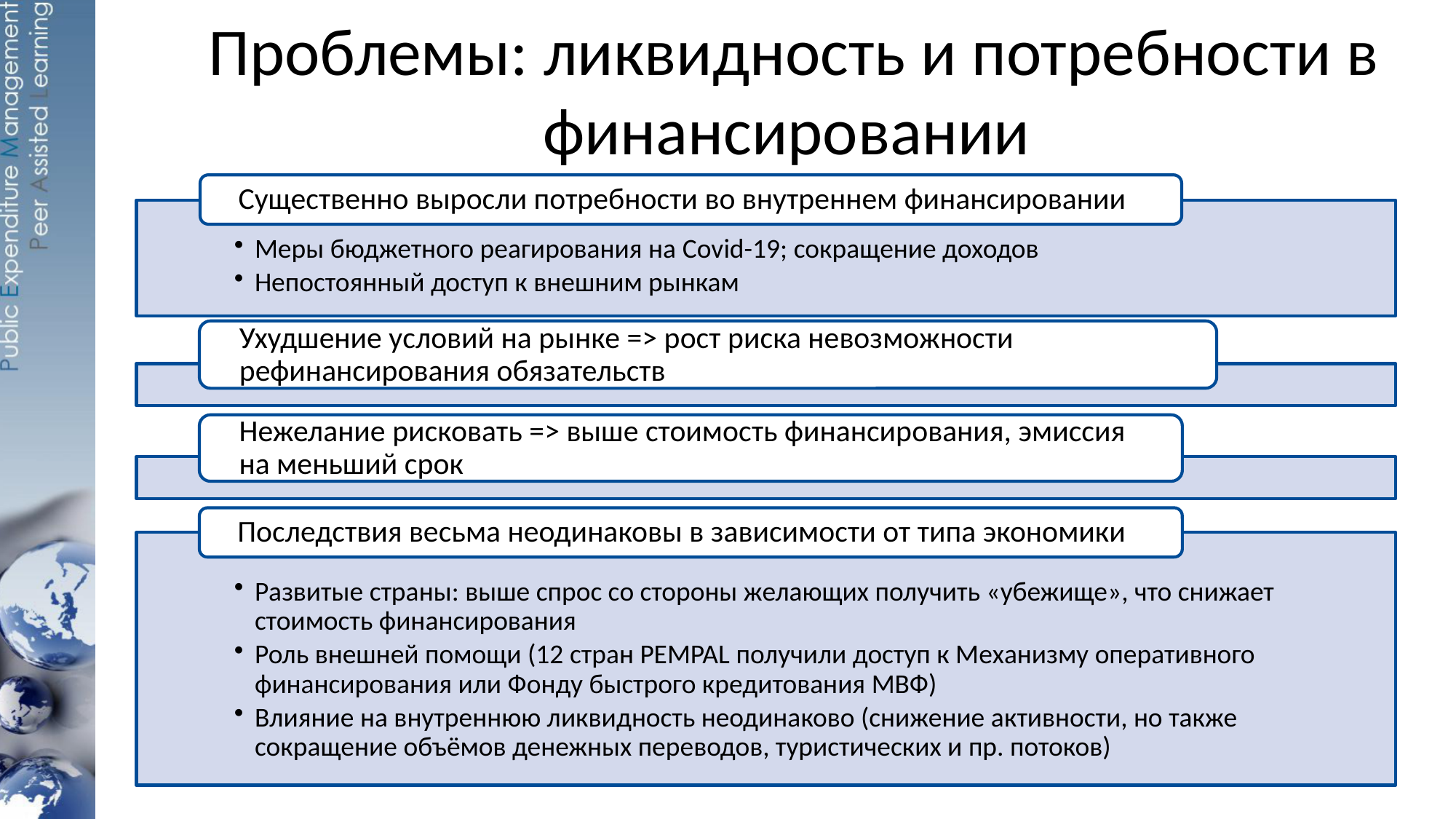

# Проблемы: ликвидность и потребности в финансировании
Меры бюджетного реагирования на Covid-19; сокращение доходов
Непостоянный доступ к внешним рынкам
Существенно выросли потребности во внутреннем финансировании
Ухудшение условий на рынке => рост риска невозможности рефинансирования обязательств
Нежелание рисковать => выше стоимость финансирования, эмиссия на меньший срок
Развитые страны: выше спрос со стороны желающих получить «убежище», что снижает стоимость финансирования
Роль внешней помощи (12 стран PEMPAL получили доступ к Механизму оперативного финансирования или Фонду быстрого кредитования МВФ)
Влияние на внутреннюю ликвидность неодинаково (снижение активности, но также сокращение объёмов денежных переводов, туристических и пр. потоков)
Последствия весьма неодинаковы в зависимости от типа экономики